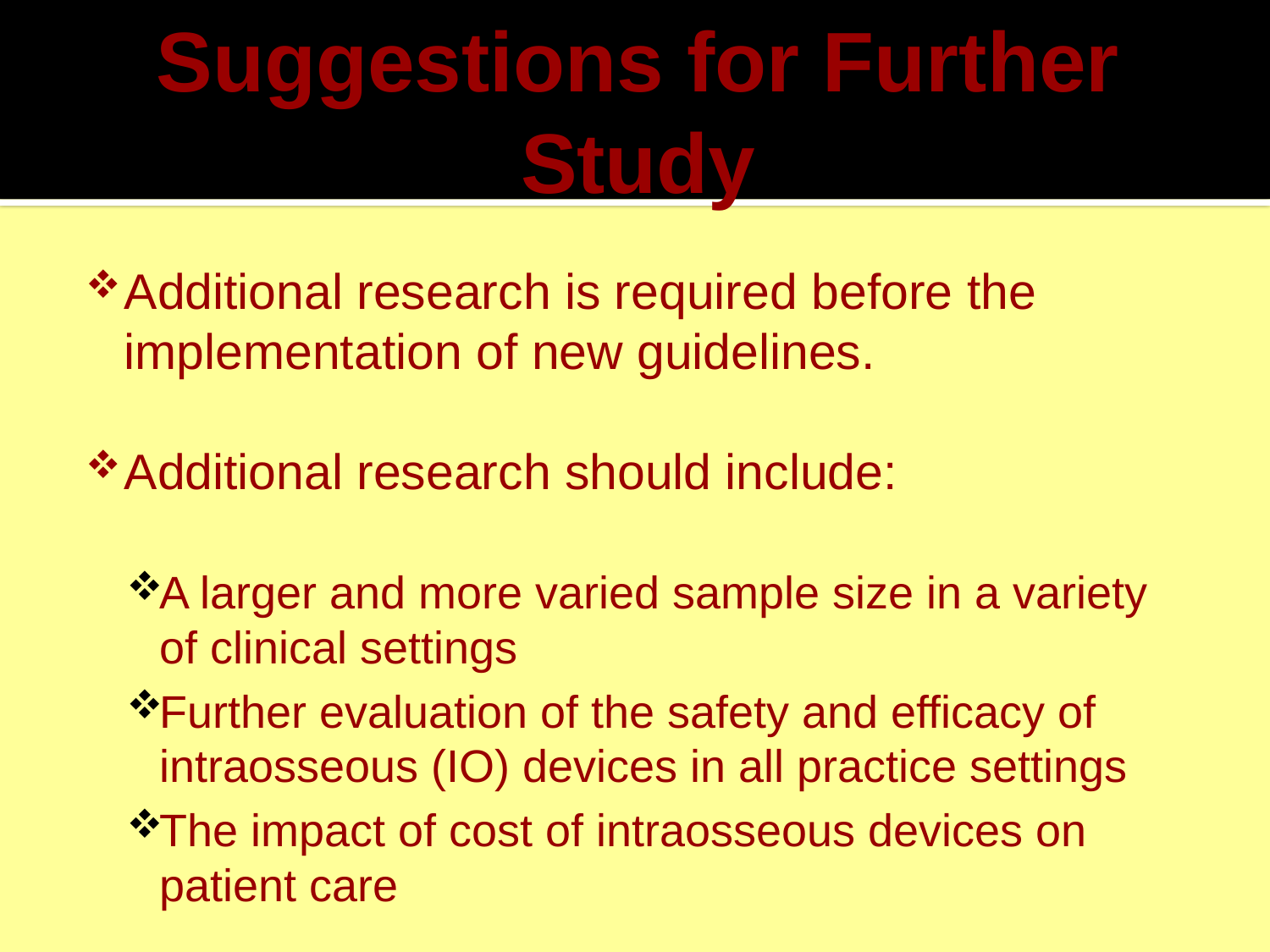

# Suggestions for Further Study
Additional research is required before the implementation of new guidelines.

Additional research should include:

A larger and more varied sample size in a variety of clinical settings
Further evaluation of the safety and efficacy of intraosseous (IO) devices in all practice settings
The impact of cost of intraosseous devices on patient care